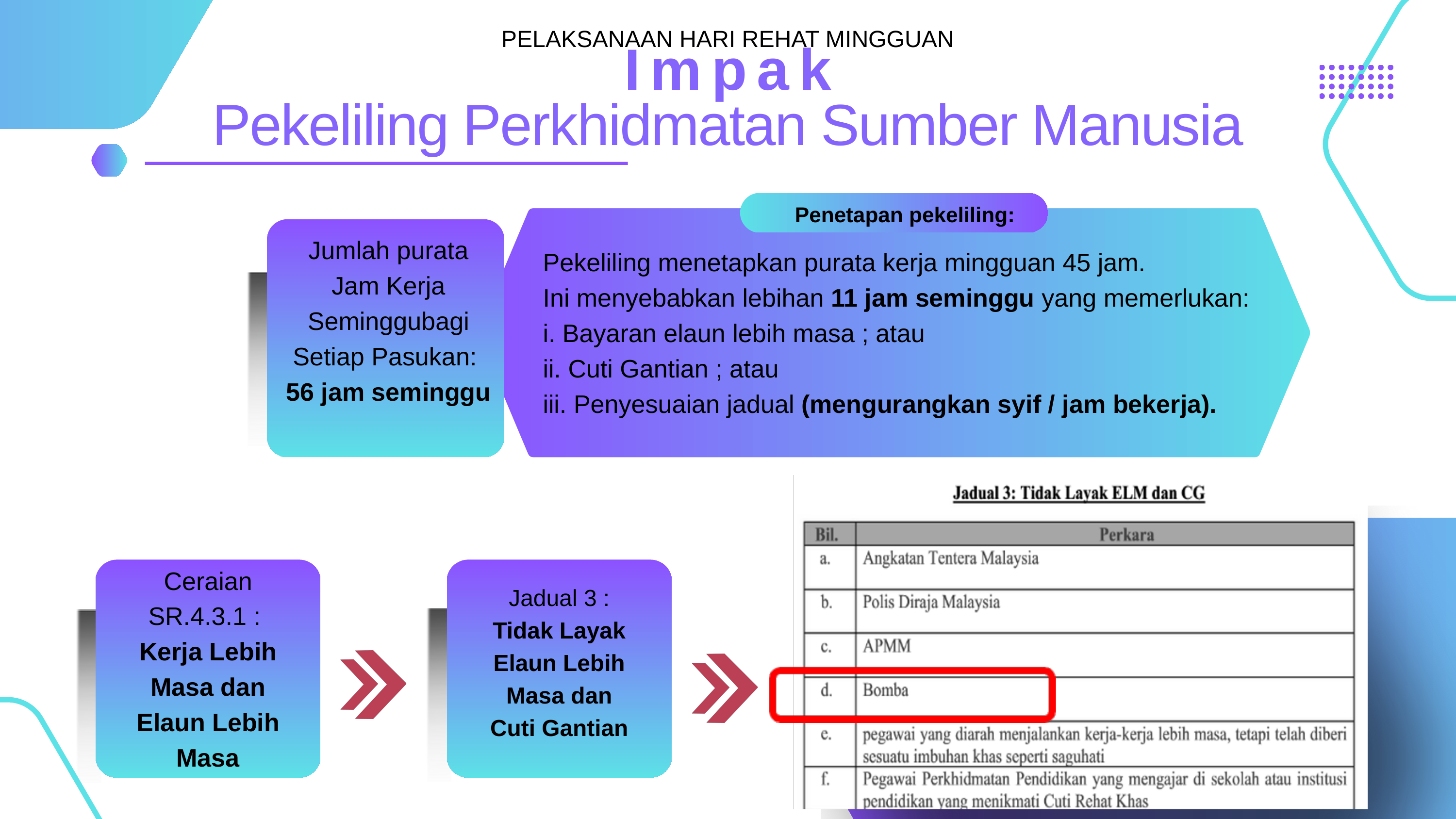

PELAKSANAAN HARI REHAT MINGGUAN
Impak

Pekeliling Perkhidmatan Sumber Manusia

Penetapan pekeliling:

Jumlah purata Jam Kerja Seminggubagi Setiap Pasukan:
56 jam seminggu
Pekeliling menetapkan purata kerja mingguan 45 jam.
Ini menyebabkan lebihan 11 jam seminggu yang memerlukan:
i. Bayaran elaun lebih masa ; atau
ii. Cuti Gantian ; atau
iii. Penyesuaian jadual (mengurangkan syif / jam bekerja).

Ceraian SR.4.3.1 :
Kerja Lebih
Masa dan Elaun Lebih Masa
Jadual 3 :
Tidak Layak Elaun Lebih Masa dan Cuti Gantian